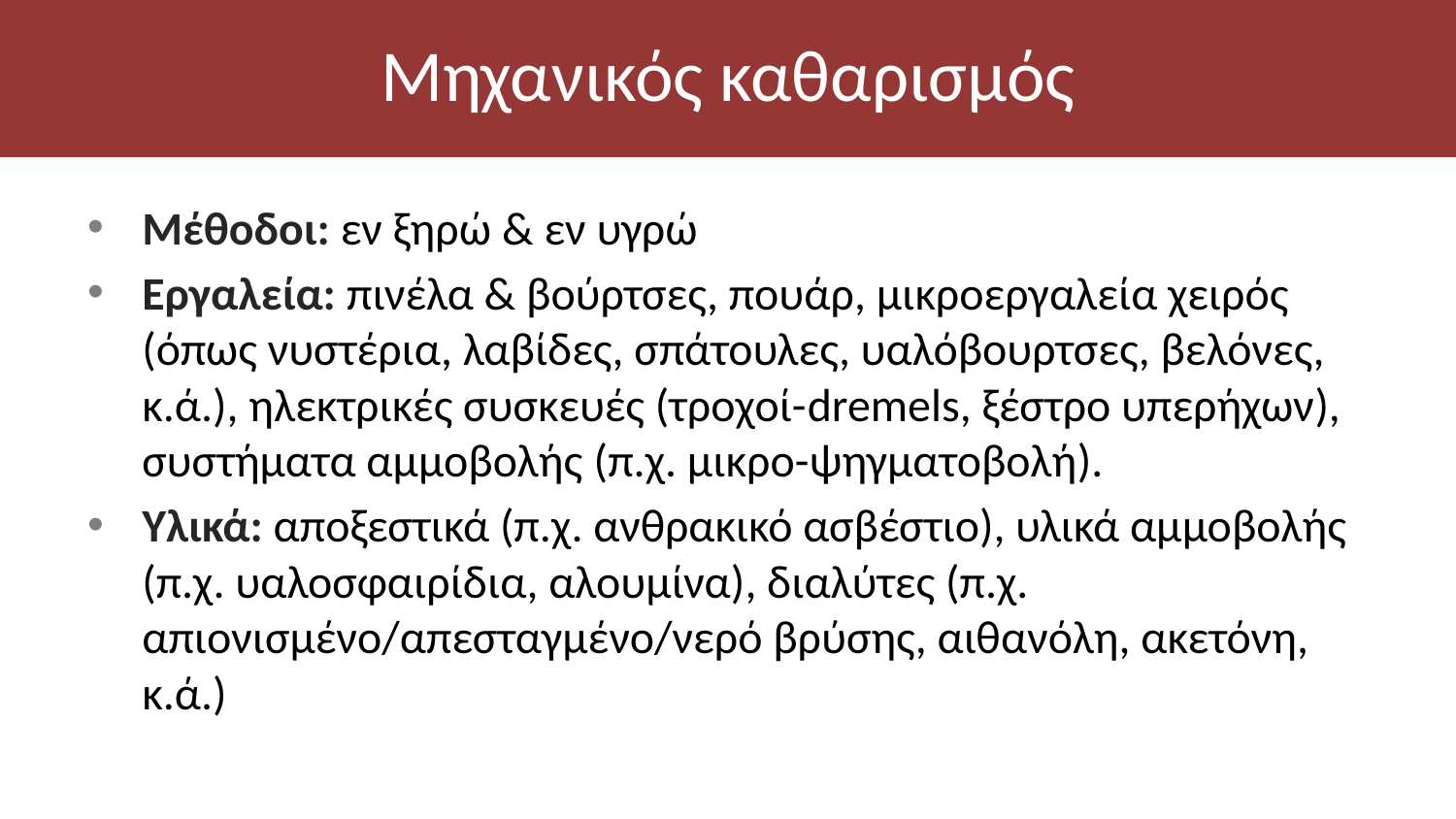

# Μηχανικός καθαρισμός
Mέθοδοι: εν ξηρώ & εν υγρώ
Εργαλεία: πινέλα & βούρτσες, πουάρ, μικροεργαλεία χειρός (όπως νυστέρια, λαβίδες, σπάτουλες, υαλόβουρτσες, βελόνες, κ.ά.), ηλεκτρικές συσκευές (τροχοί-dremels, ξέστρο υπερήχων), συστήματα αμμοβολής (π.χ. μικρο-ψηγματοβολή).
Υλικά: αποξεστικά (π.χ. ανθρακικό ασβέστιο), υλικά αμμοβολής (π.χ. υαλοσφαιρίδια, αλουμίνα), διαλύτες (π.χ. απιονισμένο/απεσταγμένο/νερό βρύσης, αιθανόλη, ακετόνη, κ.ά.)